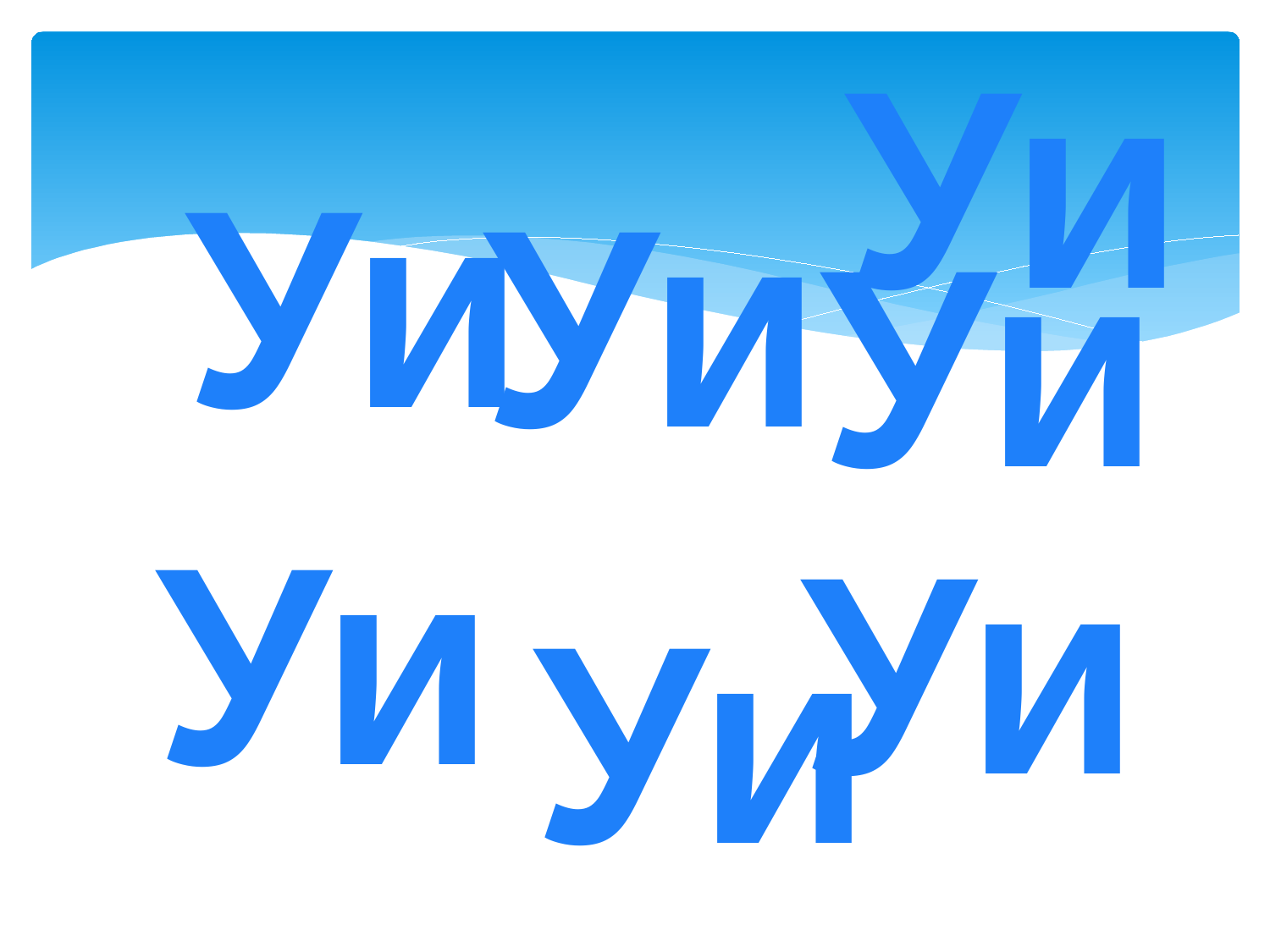

Уи
Уи
Уи
Уи
Уи
Уи
Уи